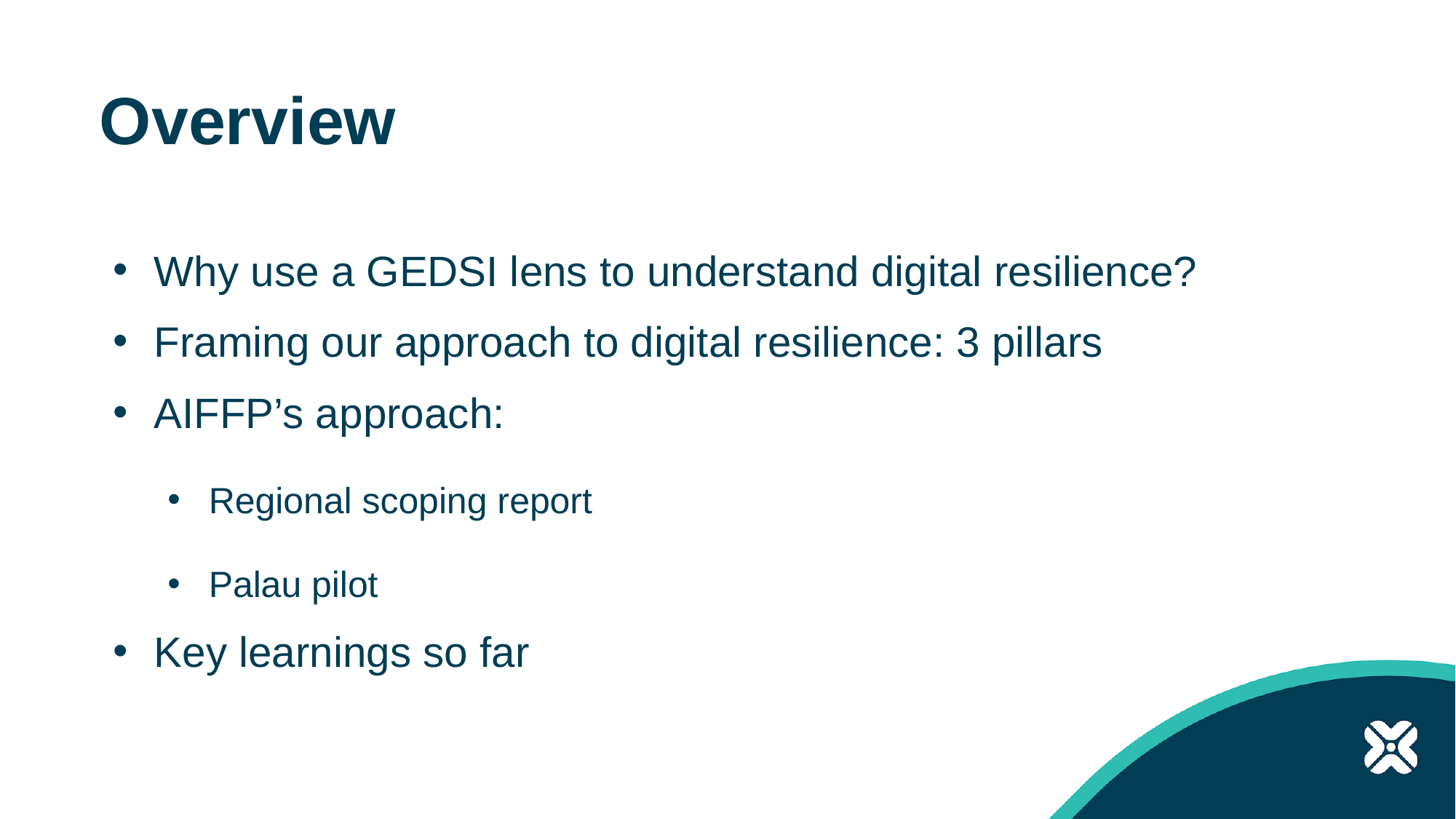

# Overview
Why use a GEDSI lens to understand digital resilience?
Framing our approach to digital resilience: 3 pillars
AIFFP’s approach:
Regional scoping report
Palau pilot
Key learnings so far